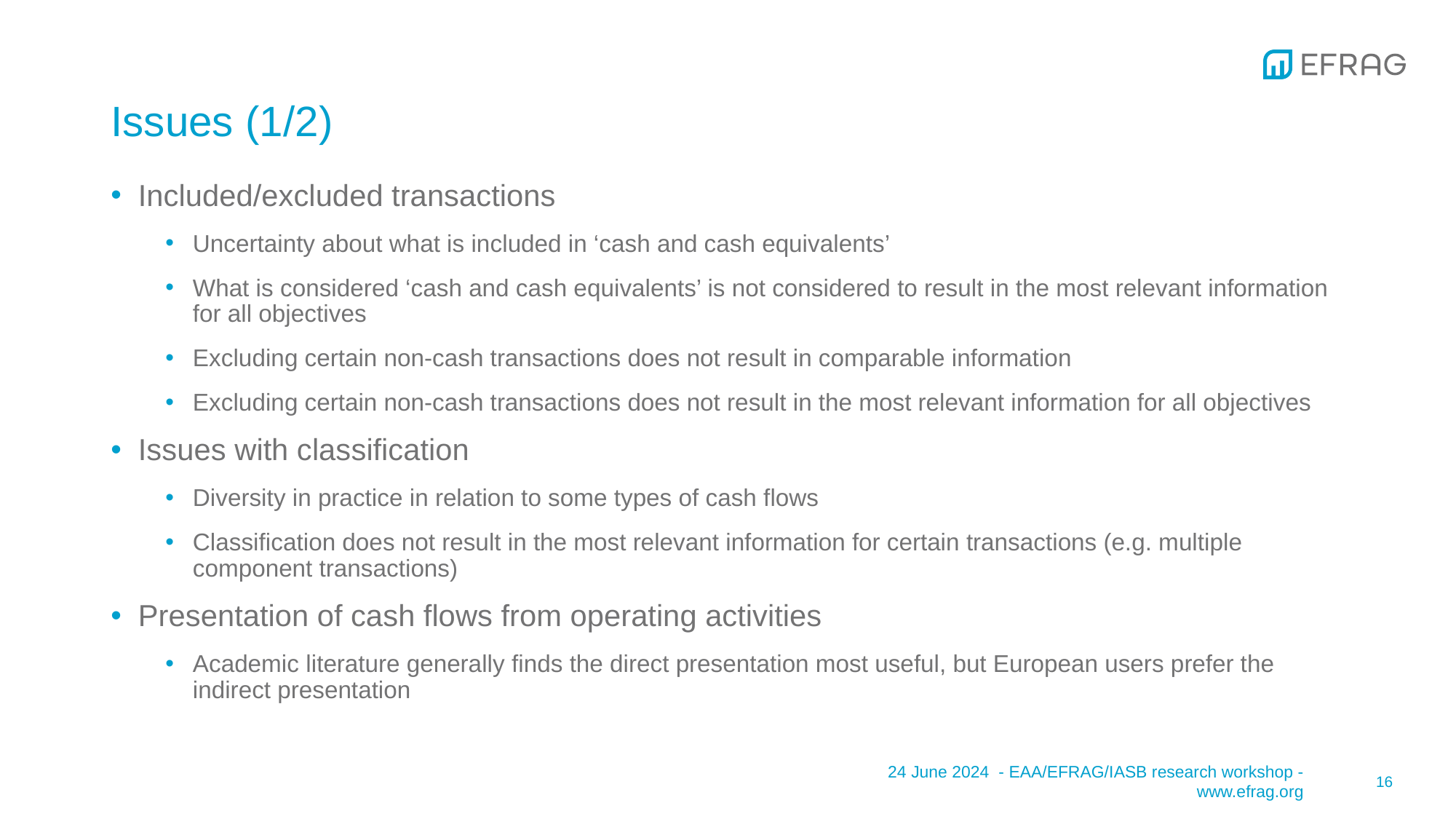

# Issues (1/2)
Included/excluded transactions
Uncertainty about what is included in ‘cash and cash equivalents’
What is considered ‘cash and cash equivalents’ is not considered to result in the most relevant information for all objectives
Excluding certain non-cash transactions does not result in comparable information
Excluding certain non-cash transactions does not result in the most relevant information for all objectives
Issues with classification
Diversity in practice in relation to some types of cash flows
Classification does not result in the most relevant information for certain transactions (e.g. multiple component transactions)
Presentation of cash flows from operating activities
Academic literature generally finds the direct presentation most useful, but European users prefer the indirect presentation